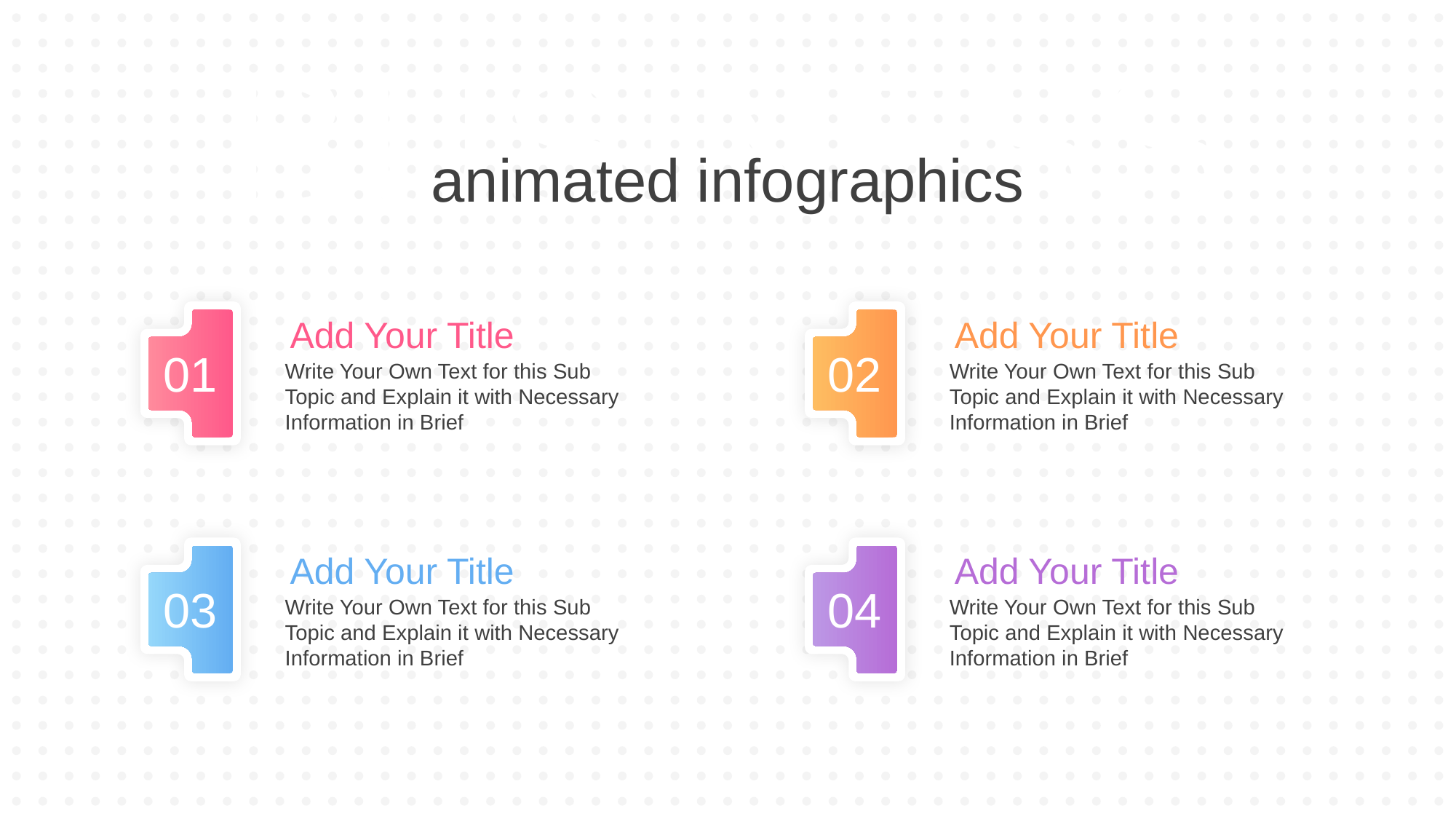

BUSINESS
animated infographics

Add Your Title
Add Your Title
01
02
Write Your Own Text for this Sub
Topic and Explain it with Necessary
Information in Brief
Write Your Own Text for this Sub
Topic and Explain it with Necessary
Information in Brief

Add Your Title
Add Your Title
03
04
Write Your Own Text for this Sub
Topic and Explain it with Necessary
Information in Brief
Write Your Own Text for this Sub
Topic and Explain it with Necessary
Information in Brief